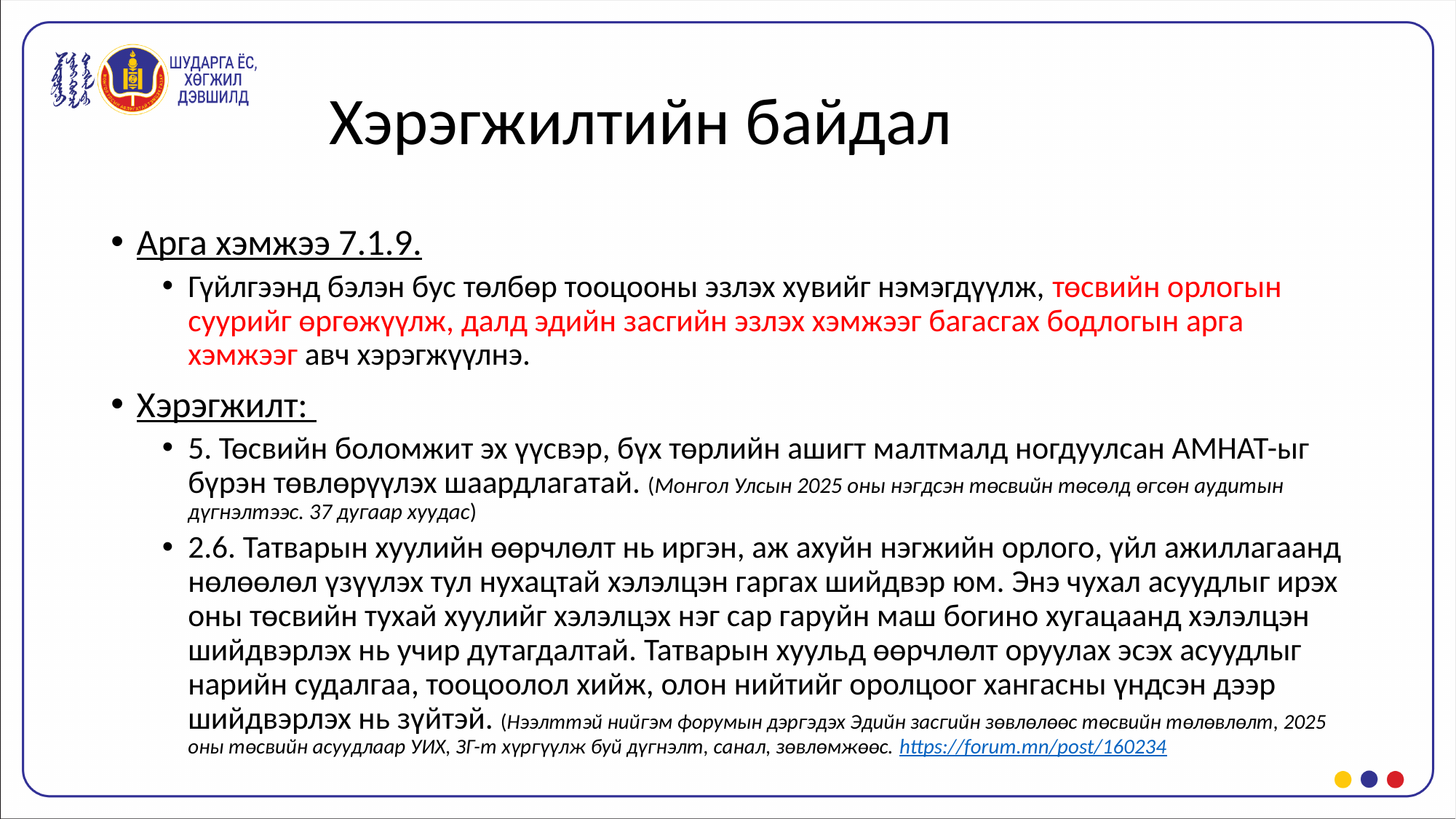

# Хэрэгжилтийн байдал
Арга хэмжээ 7.1.9.
Гүйлгээнд бэлэн бус төлбөр тооцооны эзлэх хувийг нэмэгдүүлж, төсвийн орлогын суурийг өргөжүүлж, далд эдийн засгийн эзлэх хэмжээг багасгах бодлогын арга хэмжээг авч хэрэгжүүлнэ.
Хэрэгжилт:
5. Төсвийн боломжит эх үүсвэр, бүх төрлийн ашигт малтмалд ногдуулсан АМНАТ-ыг бүрэн төвлөрүүлэх шаардлагатай. (Монгол Улсын 2025 оны нэгдсэн төсвийн төсөлд өгсөн аудитын дүгнэлтээс. 37 дугаар хуудас)
2.6. Татварын хуулийн өөрчлөлт нь иргэн, аж ахуйн нэгжийн орлого, үйл ажиллагаанд нөлөөлөл үзүүлэх тул нухацтай хэлэлцэн гаргах шийдвэр юм. Энэ чухал асуудлыг ирэх оны төсвийн тухай хуулийг хэлэлцэх нэг сар гаруйн маш богино хугацаанд хэлэлцэн шийдвэрлэх нь учир дутагдалтай. Татварын хуульд өөрчлөлт оруулах эсэх асуудлыг нарийн судалгаа, тооцоолол хийж, олон нийтийг оролцоог хангасны үндсэн дээр шийдвэрлэх нь зүйтэй. (Нээлттэй нийгэм форумын дэргэдэх Эдийн засгийн зөвлөлөөс төсвийн төлөвлөлт, 2025 оны төсвийн асуудлаар УИХ, ЗГ-т хүргүүлж буй дүгнэлт, санал, зөвлөмжөөс. https://forum.mn/post/160234